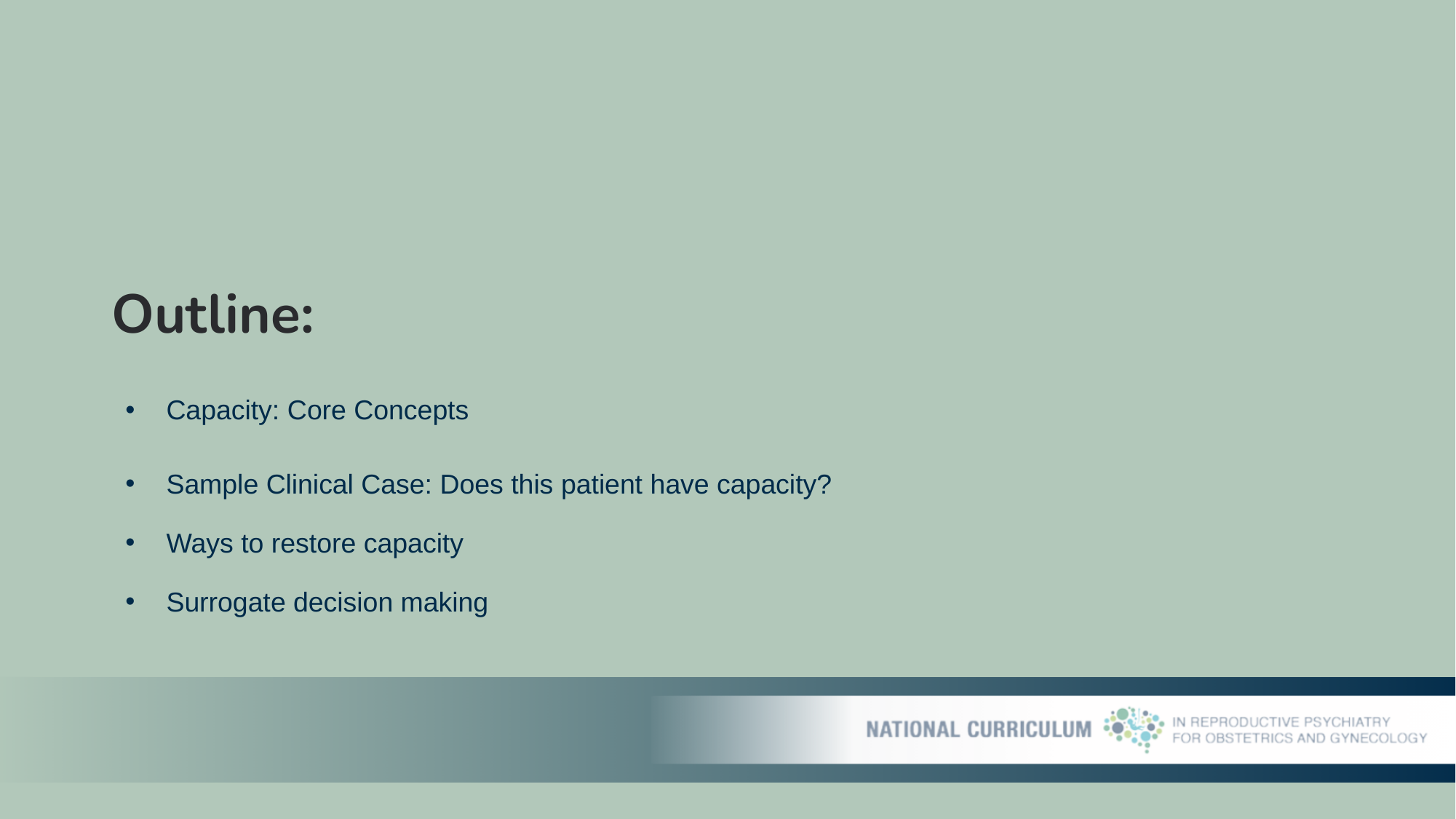

# Outline:
Capacity: Core Concepts

Sample Clinical Case: Does this patient have capacity?

Ways to restore capacity

Surrogate decision making